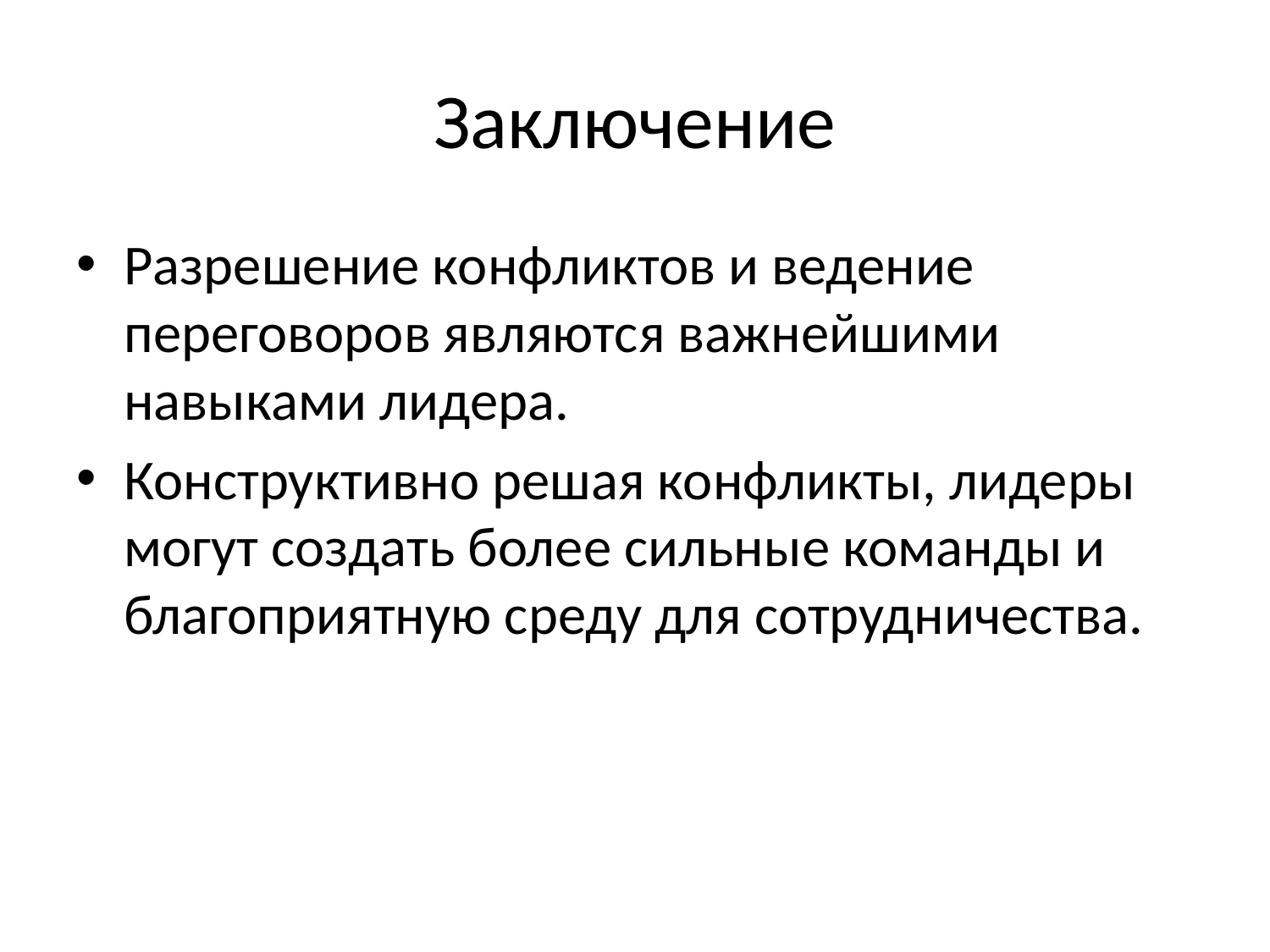

# Заключение
Разрешение конфликтов и ведение переговоров являются важнейшими навыками лидера.
Конструктивно решая конфликты, лидеры могут создать более сильные команды и благоприятную среду для сотрудничества.